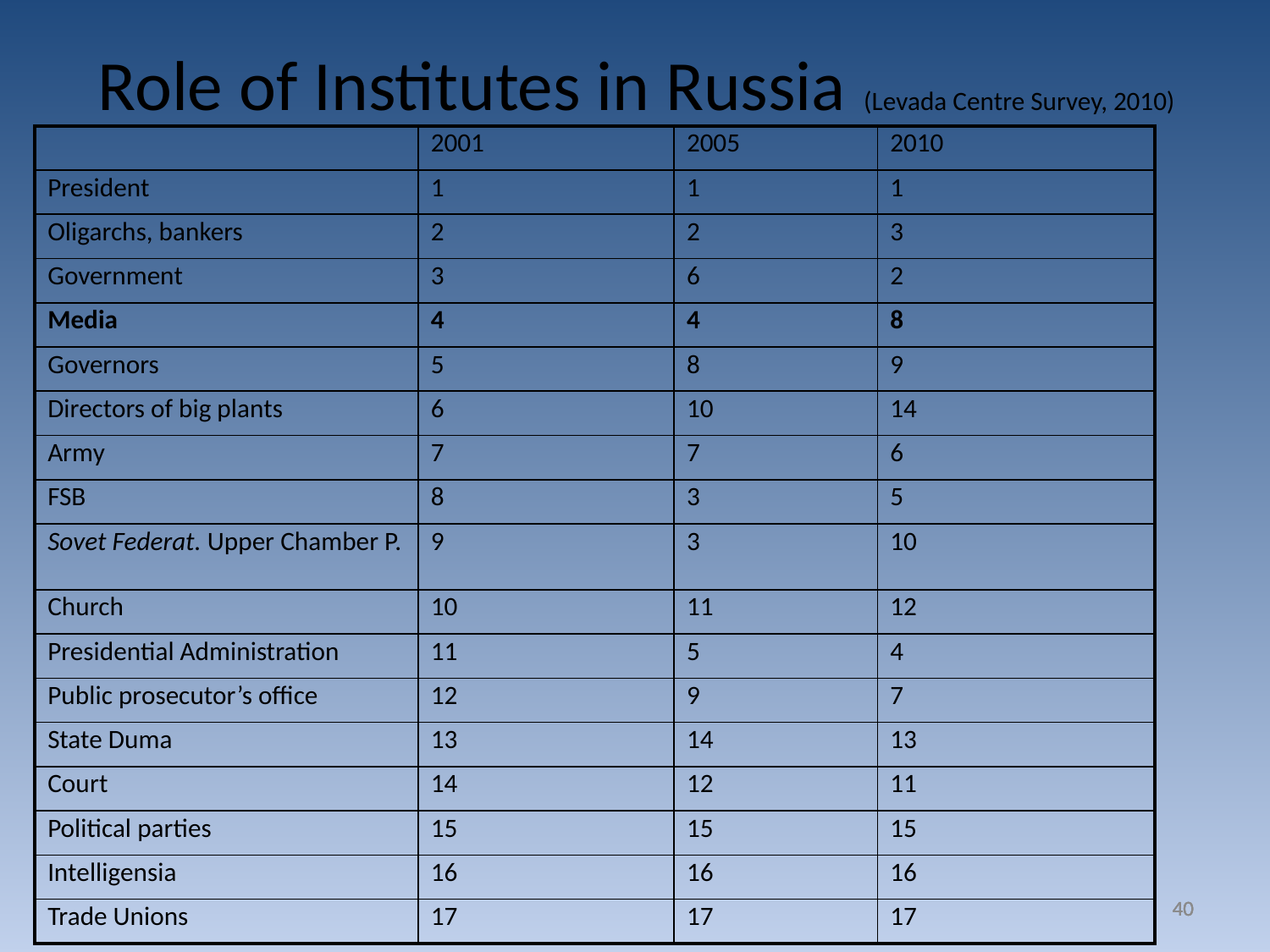

Role of Institutes in Russia (Levada Centre Survey, 2010)
|  | 2001 | 2005 | 2010 |
| --- | --- | --- | --- |
| President | 1 | 1 | 1 |
| Oligarchs, bankers | 2 | 2 | 3 |
| Government | 3 | 6 | 2 |
| Media | 4 | 4 | 8 |
| Governors | 5 | 8 | 9 |
| Directors of big plants | 6 | 10 | 14 |
| Army | 7 | 7 | 6 |
| FSB | 8 | 3 | 5 |
| Sovet Federat. Upper Chamber P. | 9 | 3 | 10 |
| Church | 10 | 11 | 12 |
| Presidential Administration | 11 | 5 | 4 |
| Public prosecutor’s office | 12 | 9 | 7 |
| State Duma | 13 | 14 | 13 |
| Court | 14 | 12 | 11 |
| Political parties | 15 | 15 | 15 |
| Intelligensia | 16 | 16 | 16 |
| Trade Unions | 17 | 17 | 17 |
40
40
40
40